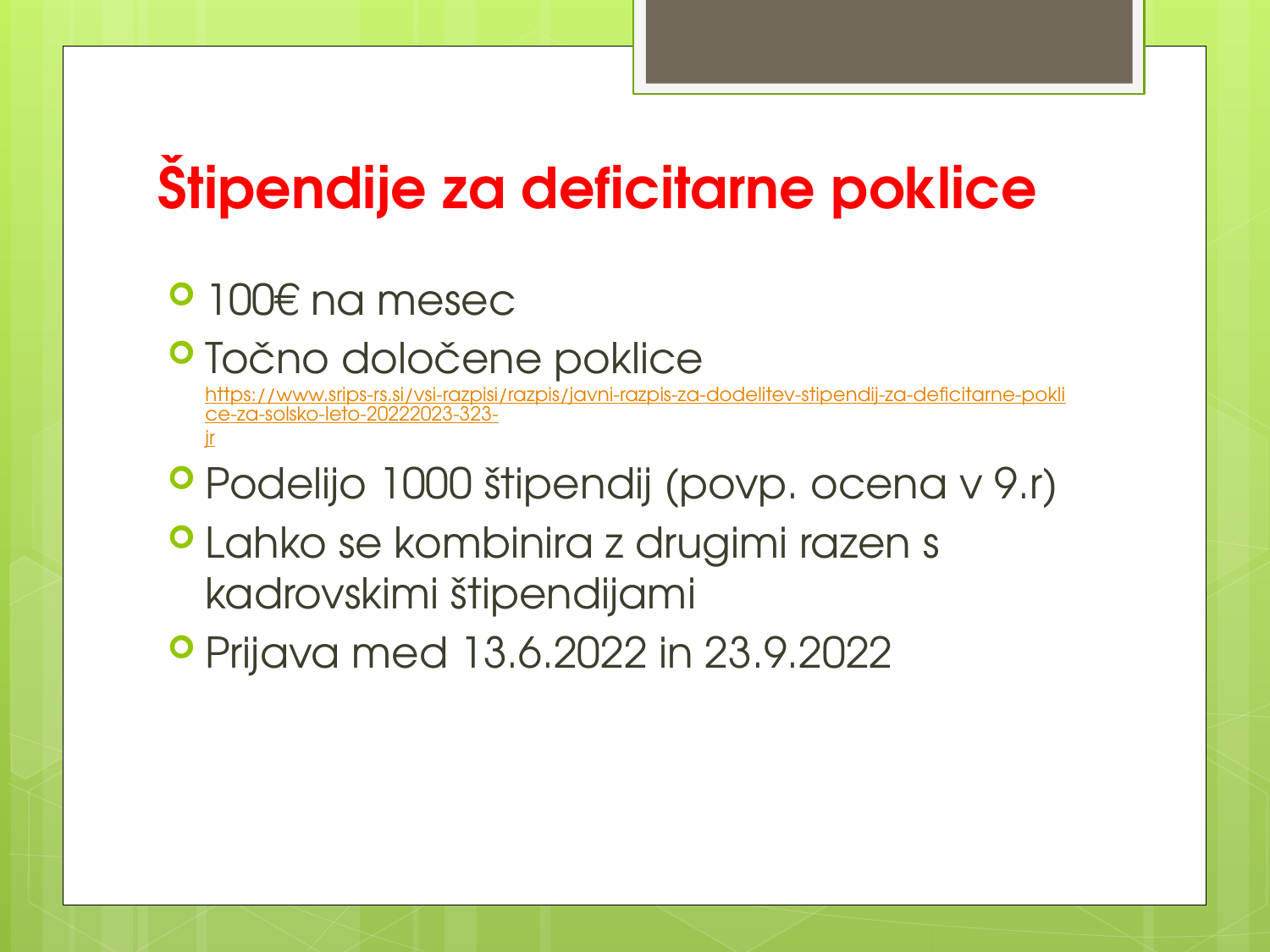

# Štipendije za deficitarne poklice
100€ na mesec
Točno določene poklice https://www.srips-rs.si/vsi-razpisi/razpis/javni-razpis-za-dodelitev-stipendij-za-deficitarne-poklice-za-solsko-leto-20222023-323-jr
Podelijo 1000 štipendij (povp. ocena v 9.r)
Lahko se kombinira z drugimi razen s kadrovskimi štipendijami
Prijava med 13.6.2022 in 23.9.2022